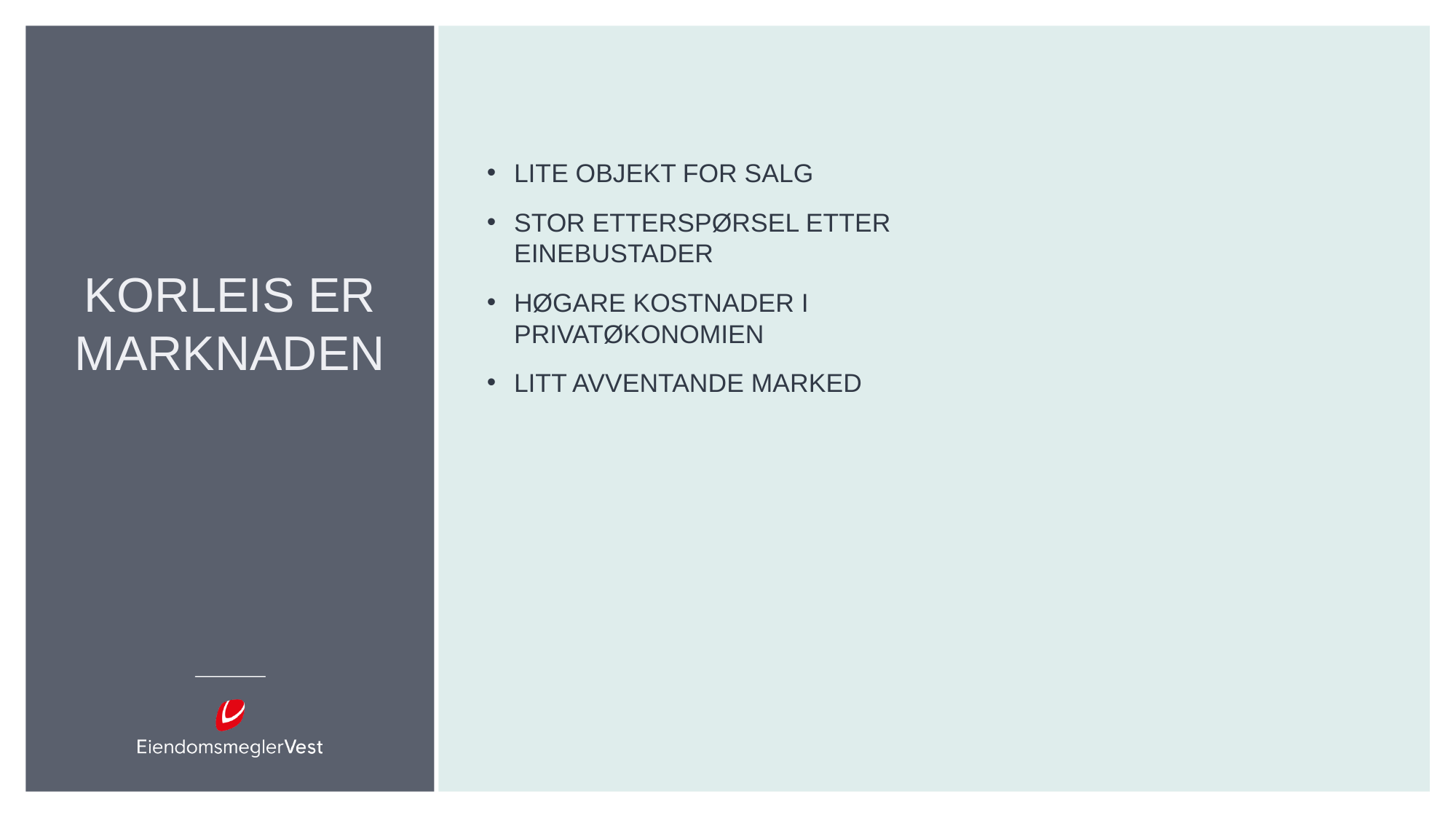

LITE OBJEKT FOR SALG
STOR ETTERSPØRSEL ETTER EINEBUSTADER
HØGARE KOSTNADER I PRIVATØKONOMIEN
LITT AVVENTANDE MARKED
# KORLEIS ER MARKNADEN